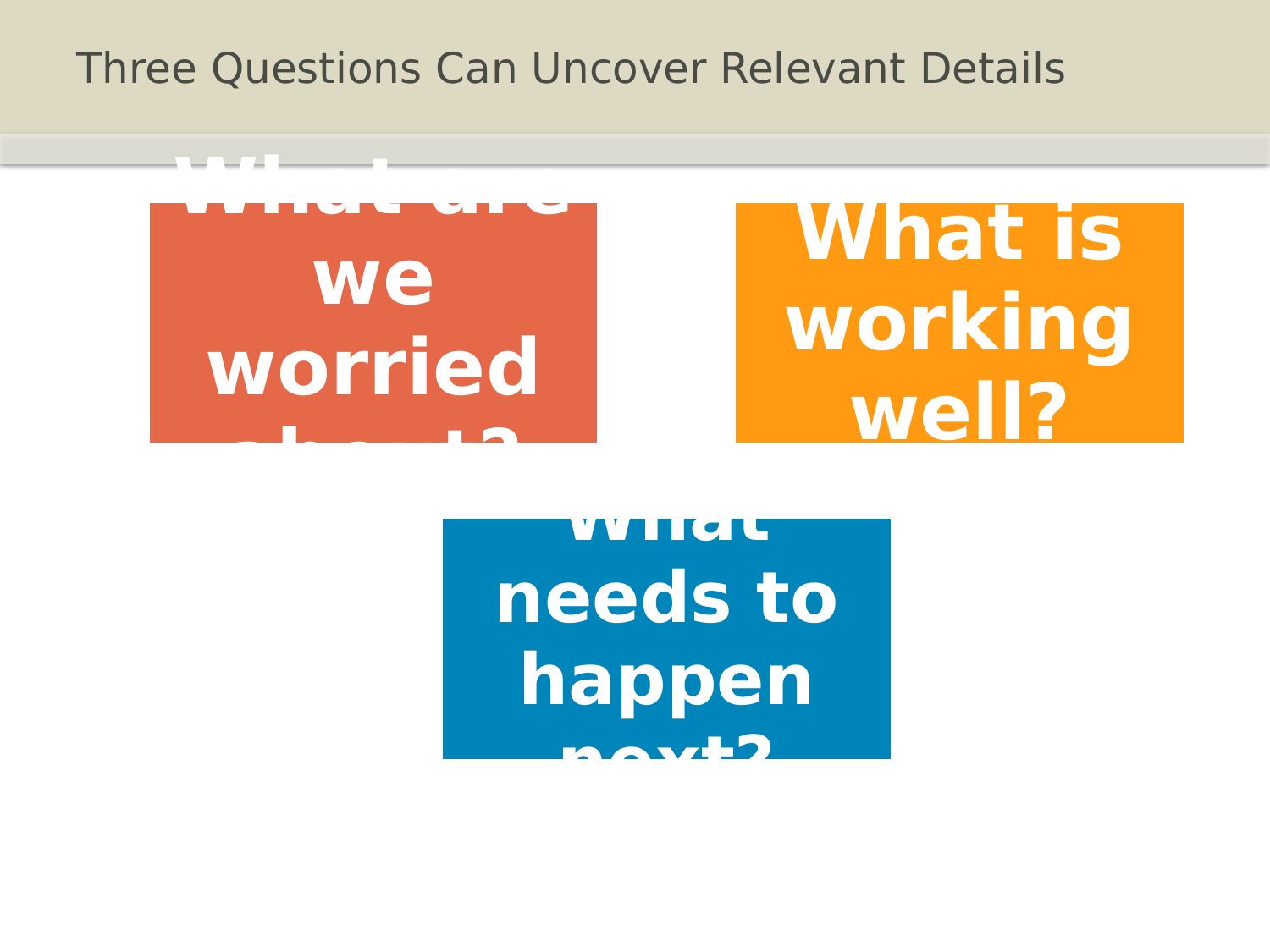

# Three Questions Can Uncover Relevant Details
What is working well?
What needs to happen next?
What are we worried about?